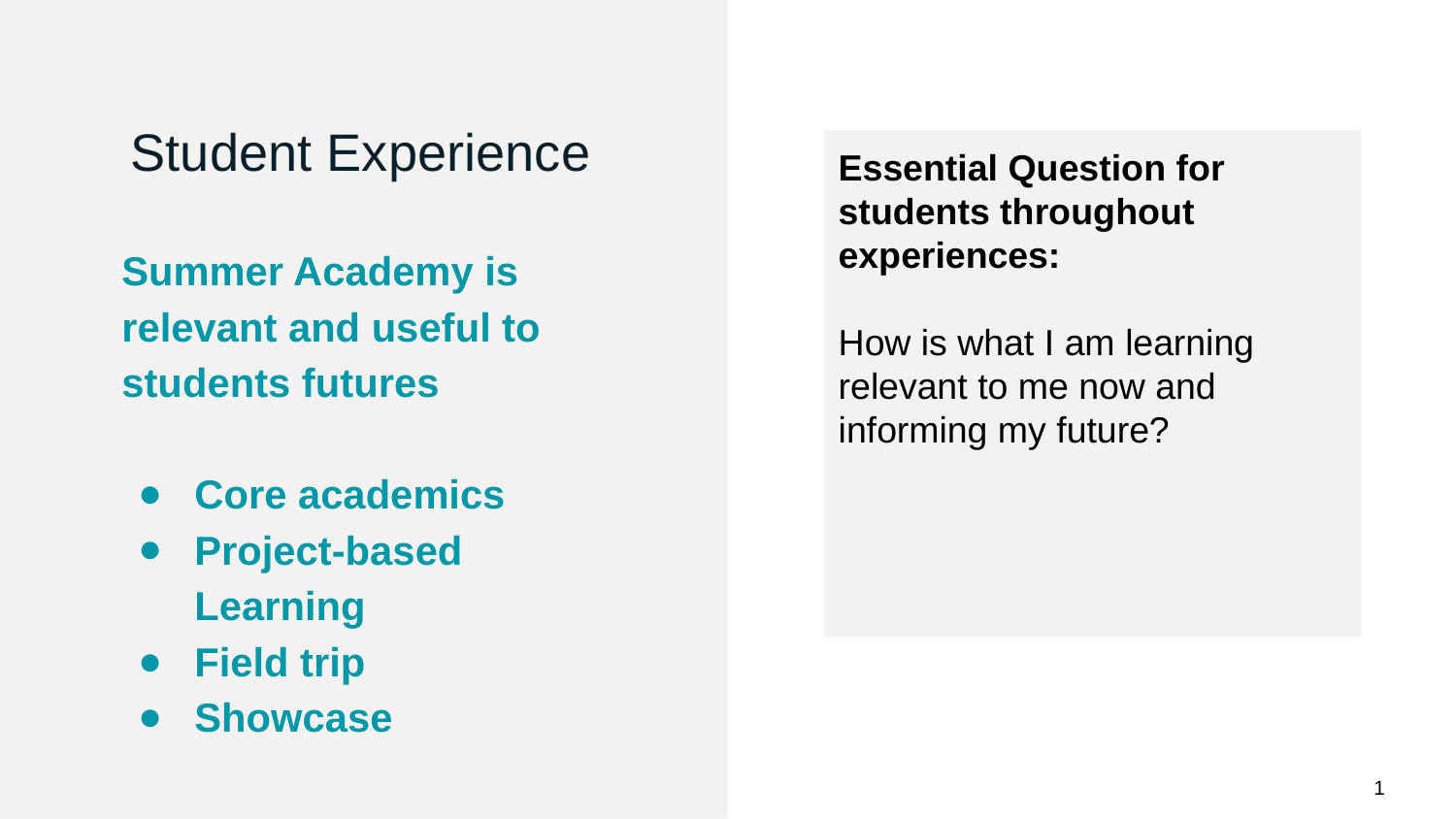

# Student Experience
Essential Question for students throughout experiences:

How is what I am learning relevant to me now and informing my future?
Summer Academy is relevant and useful to students futures

Core academics
Project-based Learning
Field trip
Showcase
1